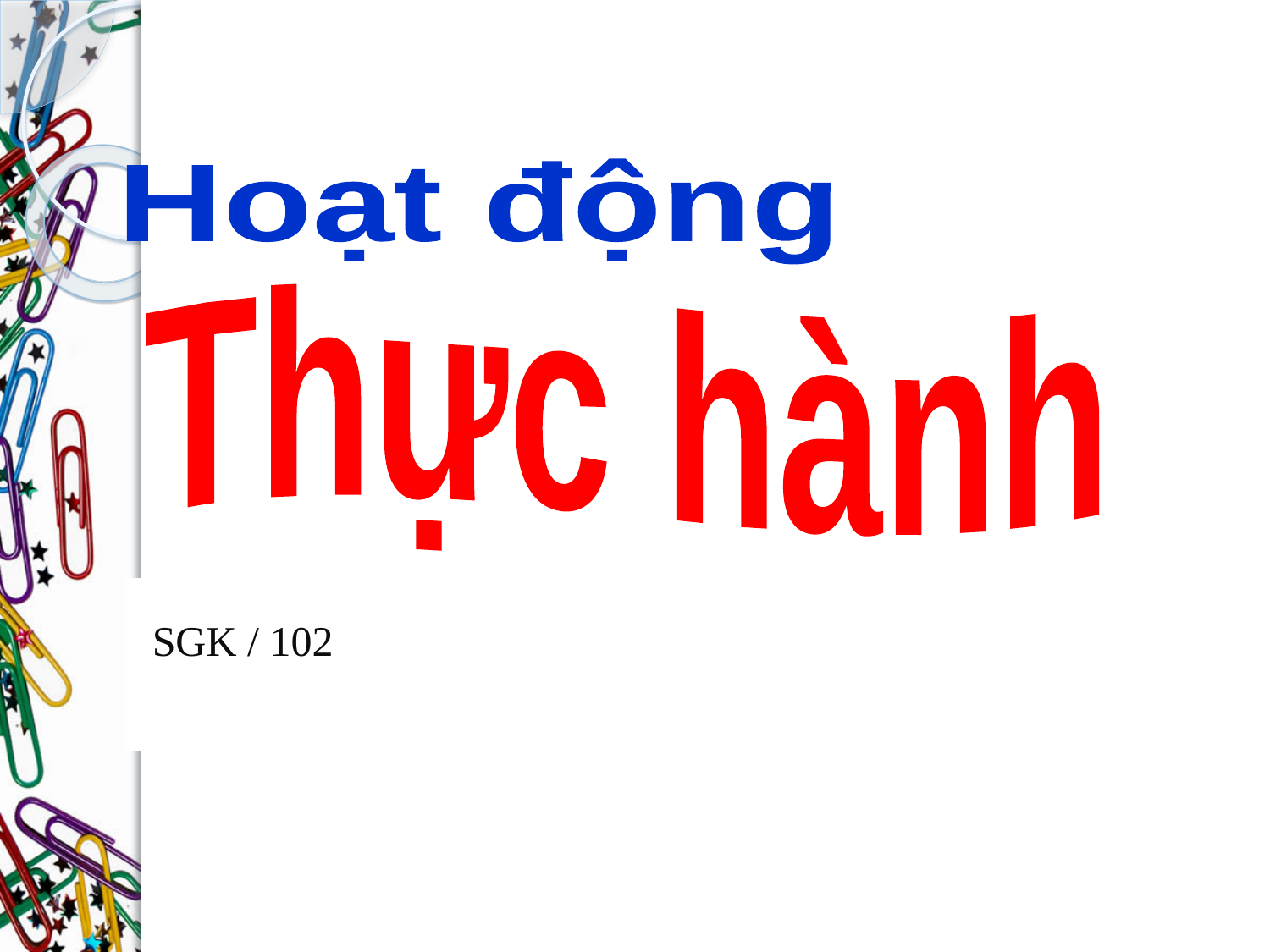

Hoạt động
Thực hành
SGK / 102/ 102